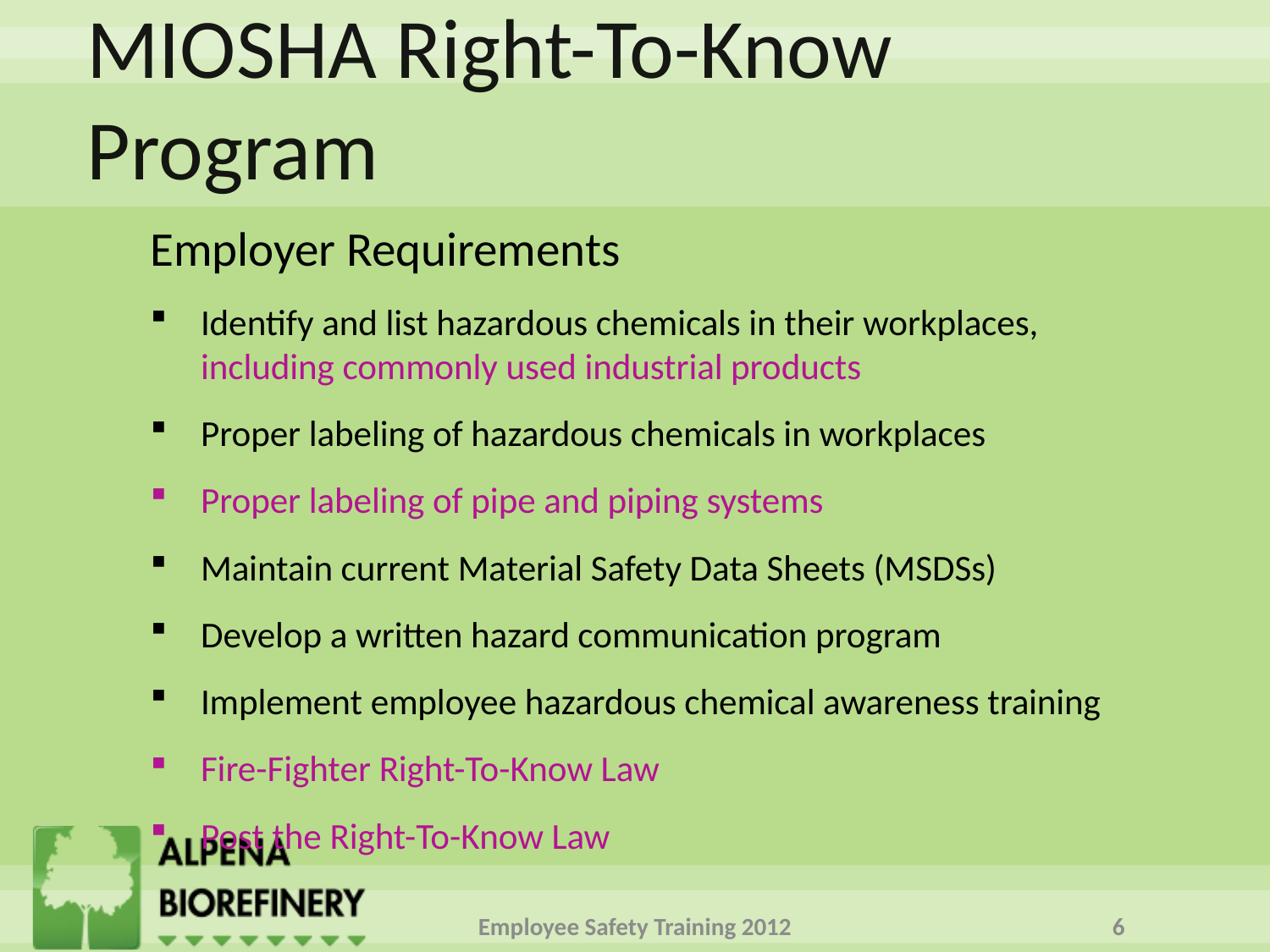

# MIOSHA Right-To-Know Program
Employer Requirements
Identify and list hazardous chemicals in their workplaces, including commonly used industrial products
Proper labeling of hazardous chemicals in workplaces
Proper labeling of pipe and piping systems
Maintain current Material Safety Data Sheets (MSDSs)
Develop a written hazard communication program
Implement employee hazardous chemical awareness training
Fire-Fighter Right-To-Know Law
Post the Right-To-Know Law

Employee Safety Training 2012
6